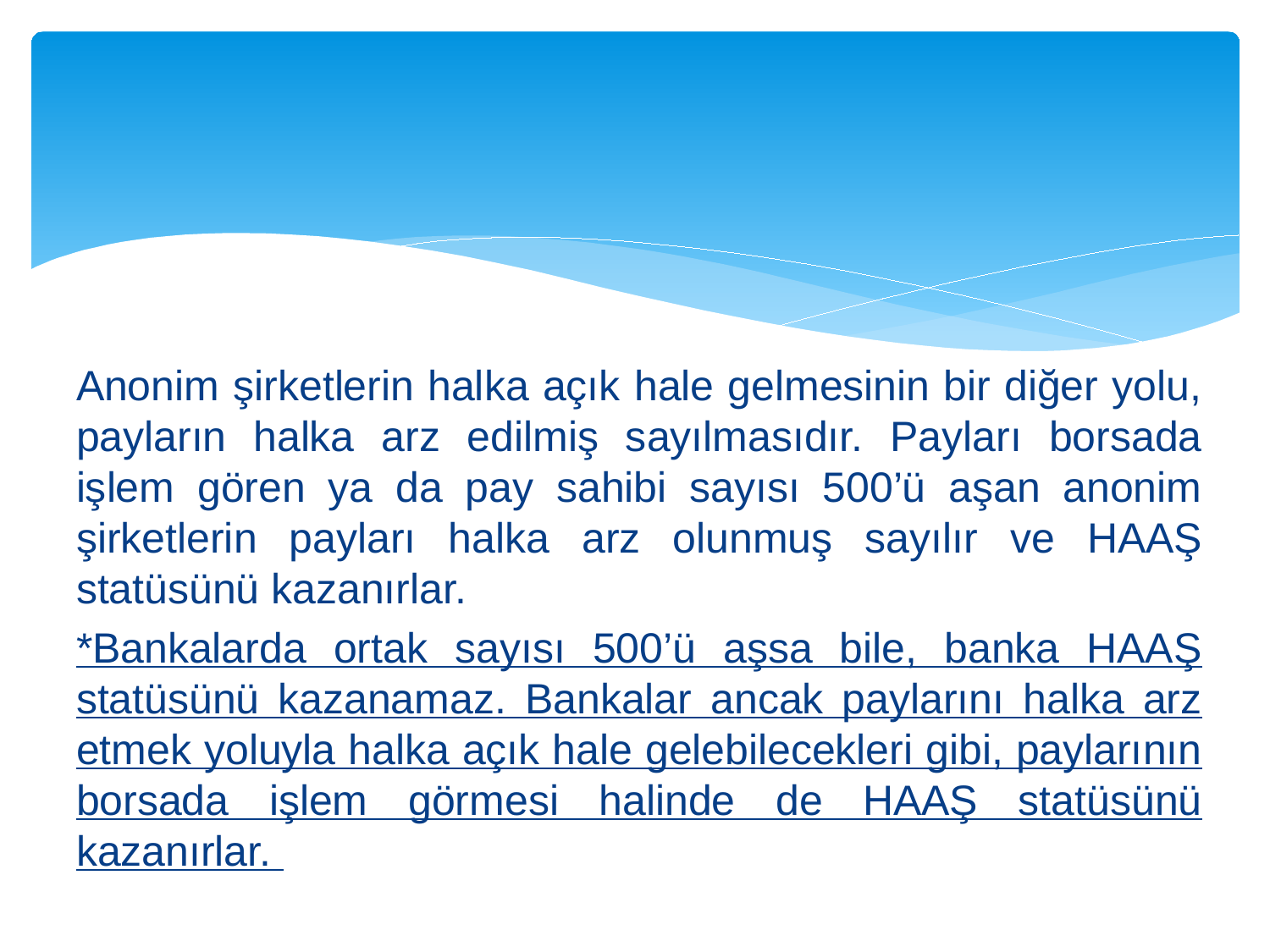

#

Anonim şirketlerin halka açık hale gelmesinin bir diğer yolu, payların halka arz edilmiş sayılmasıdır. Payları borsada işlem gören ya da pay sahibi sayısı 500’ü aşan anonim şirketlerin payları halka arz olunmuş sayılır ve HAAŞ statüsünü kazanırlar.
*Bankalarda ortak sayısı 500’ü aşsa bile, banka HAAŞ statüsünü kazanamaz. Bankalar ancak paylarını halka arz etmek yoluyla halka açık hale gelebilecekleri gibi, paylarının borsada işlem görmesi halinde de HAAŞ statüsünü kazanırlar.